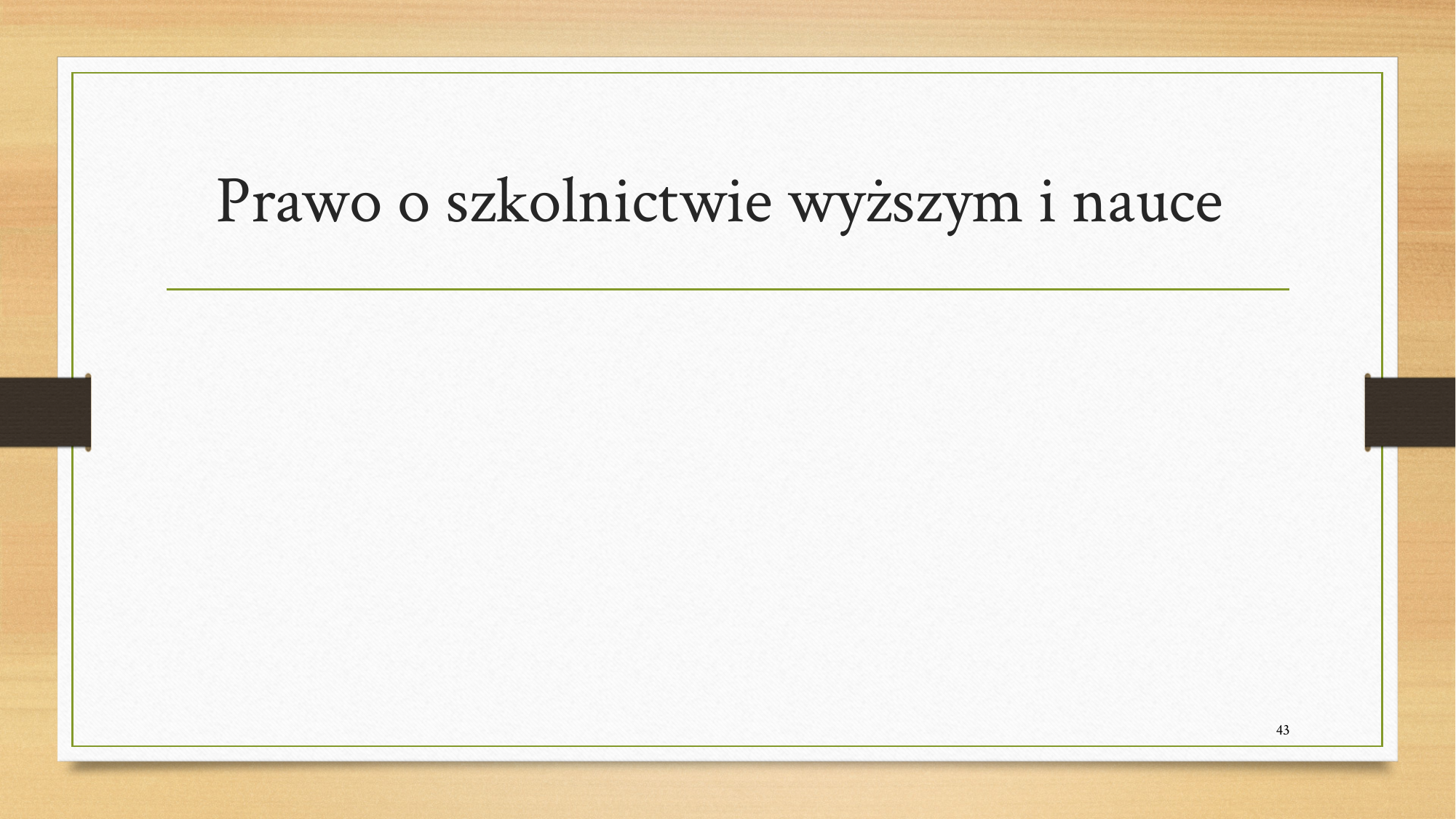

# Prawo o szkolnictwie wyższym i nauce
43